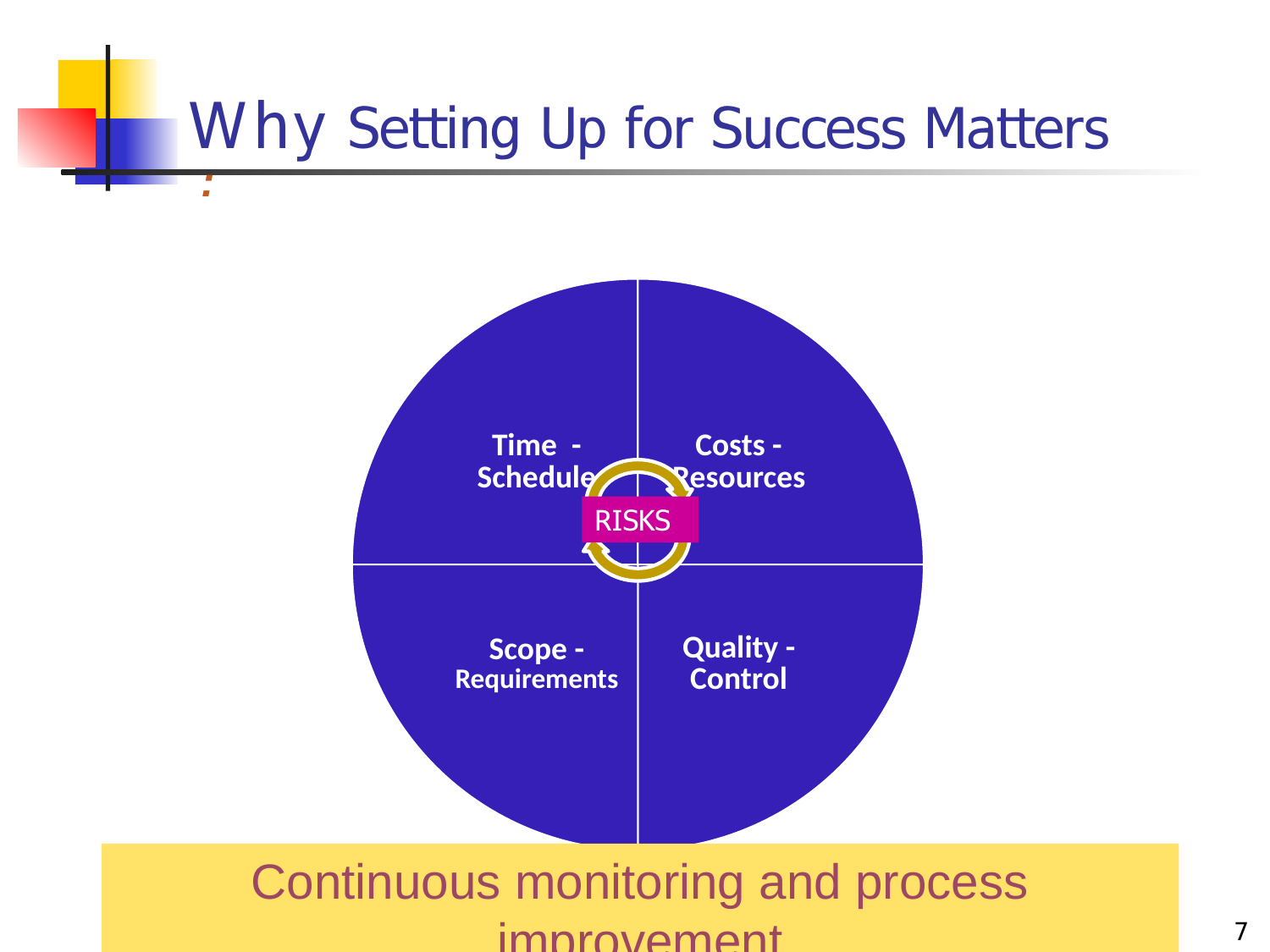

# Why Setting Up for Success Matters :
Time  - Schedule
Costs - Resources
Quality - Control
Scope -
Requirements
RISKS
Continuous monitoring and process improvement
7